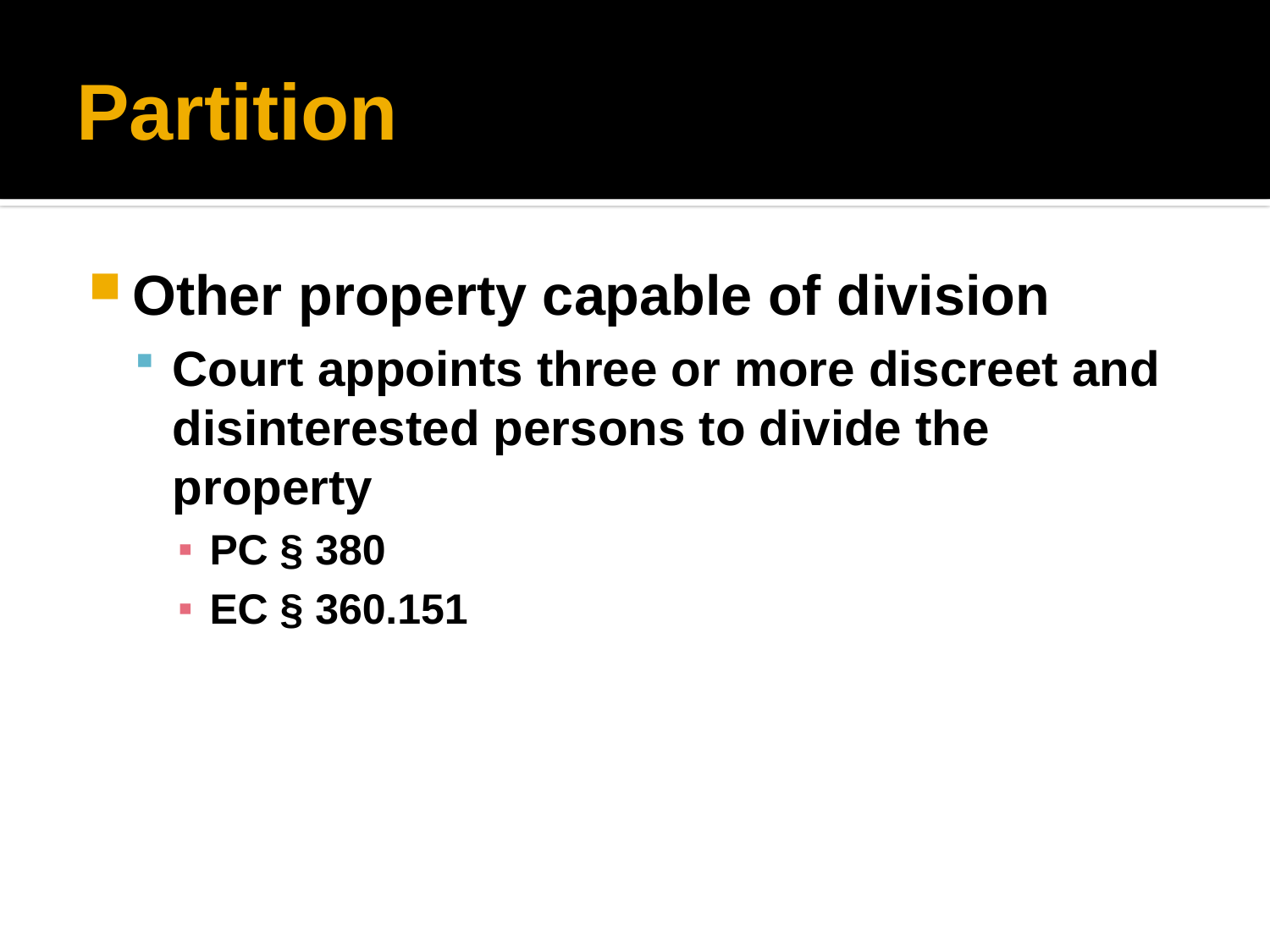

# Partition
Other property capable of division
Court appoints three or more discreet and disinterested persons to divide the property
PC § 380
EC § 360.151